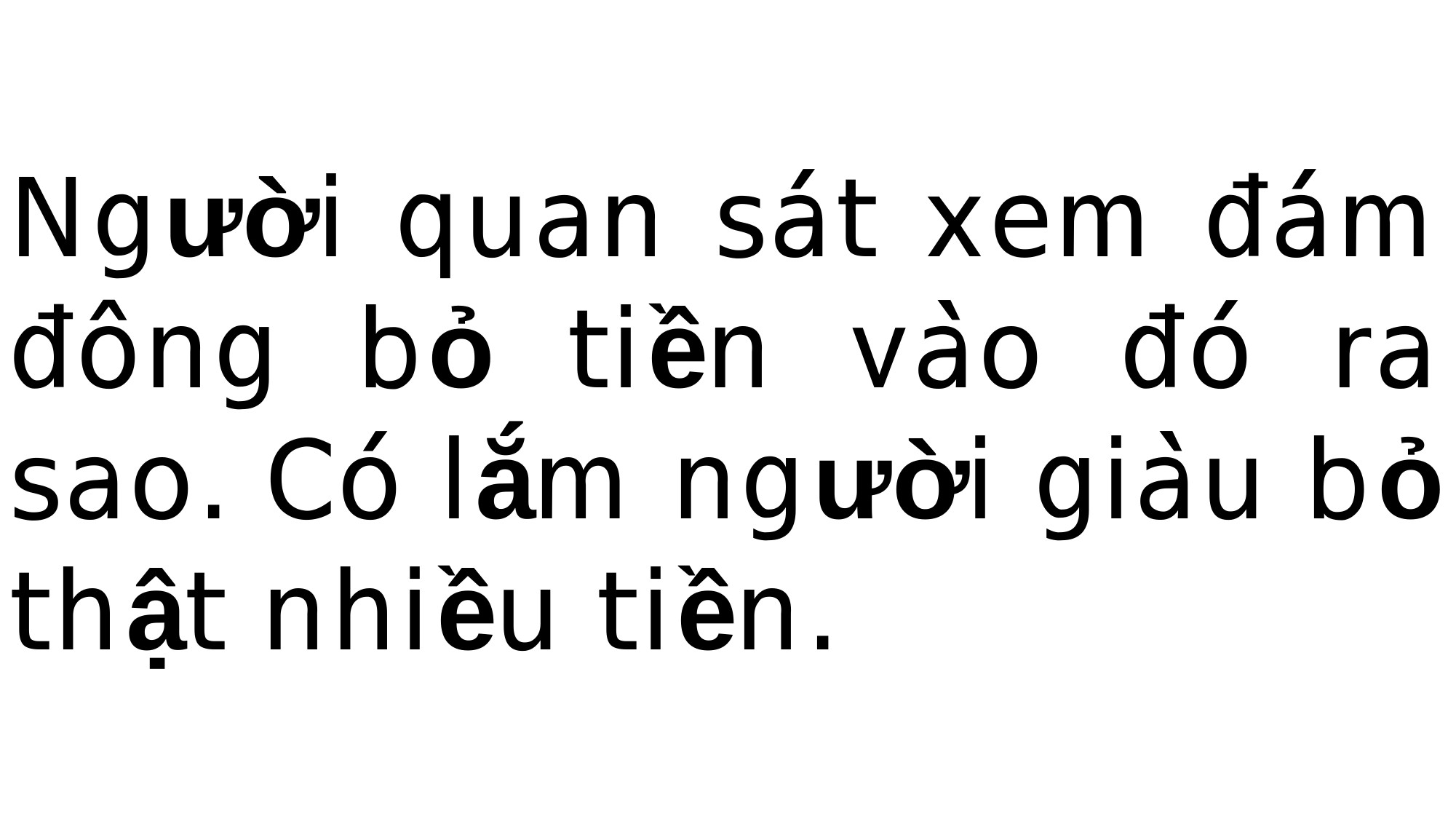

# Người quan sát xem đám đông bỏ tiền vào đó ra sao. Có lắm người giàu bỏ thật nhiều tiền.